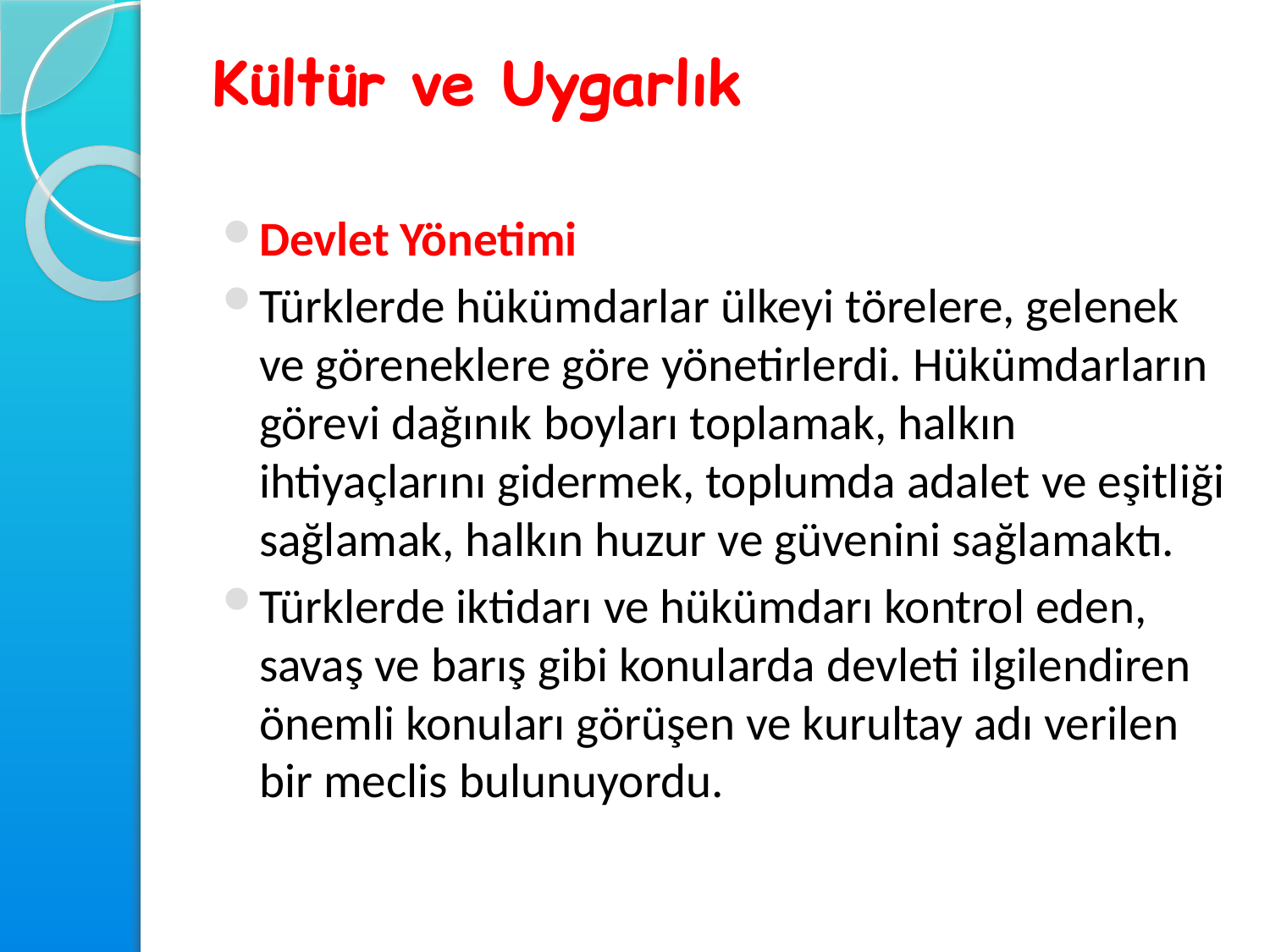

# Kültür ve Uygarlık
Devlet Yönetimi
Türklerde hükümdarlar ülkeyi törelere, gelenek ve göreneklere göre yönetirlerdi. Hükümdarların görevi dağınık boyları toplamak, halkın ihtiyaçlarını gidermek, toplumda adalet ve eşitliği sağlamak, halkın huzur ve güvenini sağlamaktı.
Türklerde iktidarı ve hükümdarı kontrol eden, savaş ve barış gibi konularda devleti ilgilendiren önemli konuları görüşen ve kurultay adı verilen bir meclis bulunuyordu.